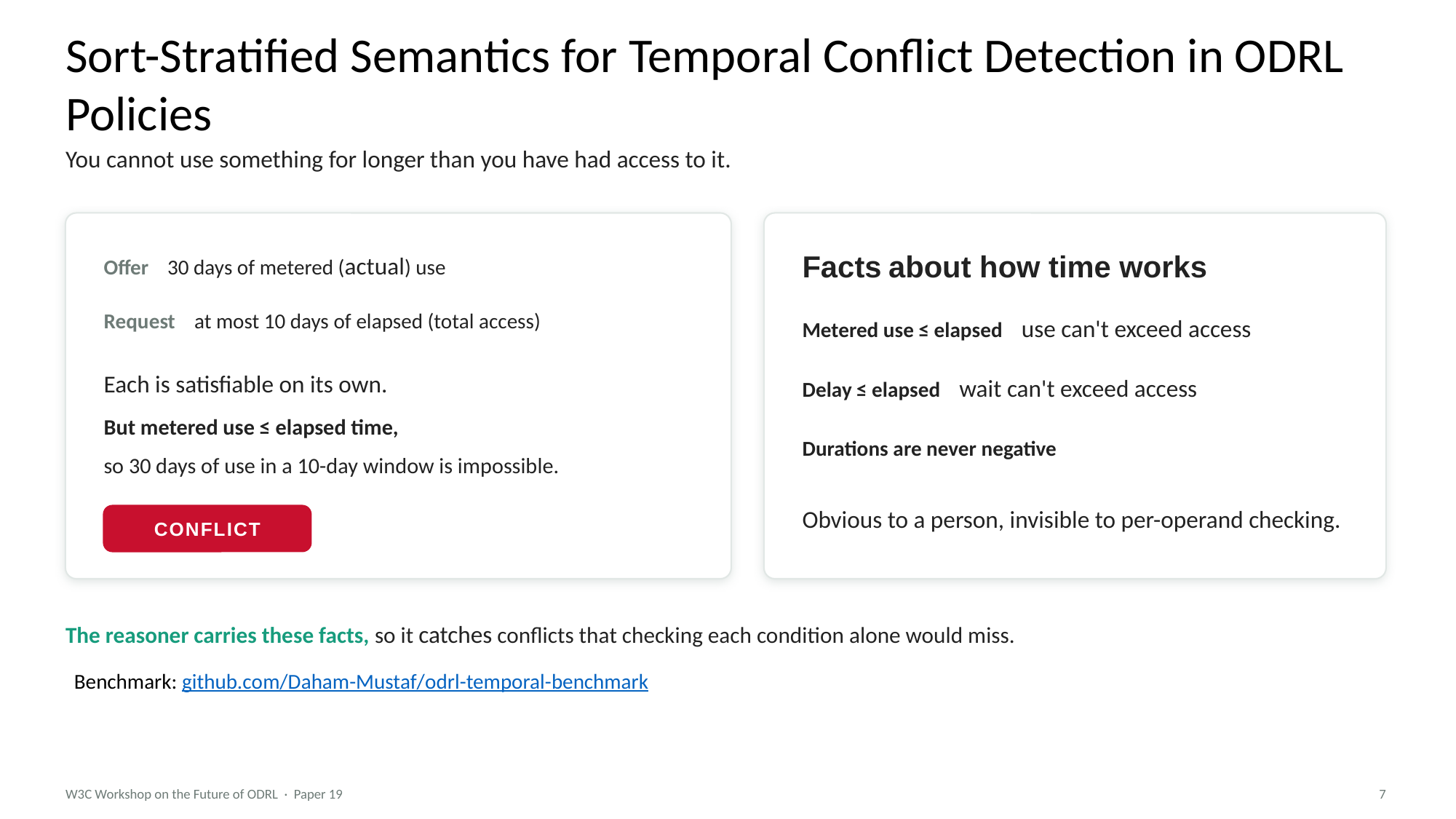

Sort-Stratified Semantics for Temporal Conflict Detection in ODRL Policies
You cannot use something for longer than you have had access to it.

Offer    30 days of metered (actual) use
Facts about how time works
Request    at most 10 days of elapsed (total access)
Metered use ≤ elapsed    use can't exceed access
Each is satisfiable on its own.
Delay ≤ elapsed    wait can't exceed access
But metered use ≤ elapsed time,
Durations are never negative
so 30 days of use in a 10-day window is impossible.
Obvious to a person, invisible to per-operand checking.

CONFLICT
The reasoner carries these facts, so it catches conflicts that checking each condition alone would miss.
Benchmark: github.com/Daham-Mustaf/odrl-temporal-benchmark
W3C Workshop on the Future of ODRL  ·  Paper 19
7